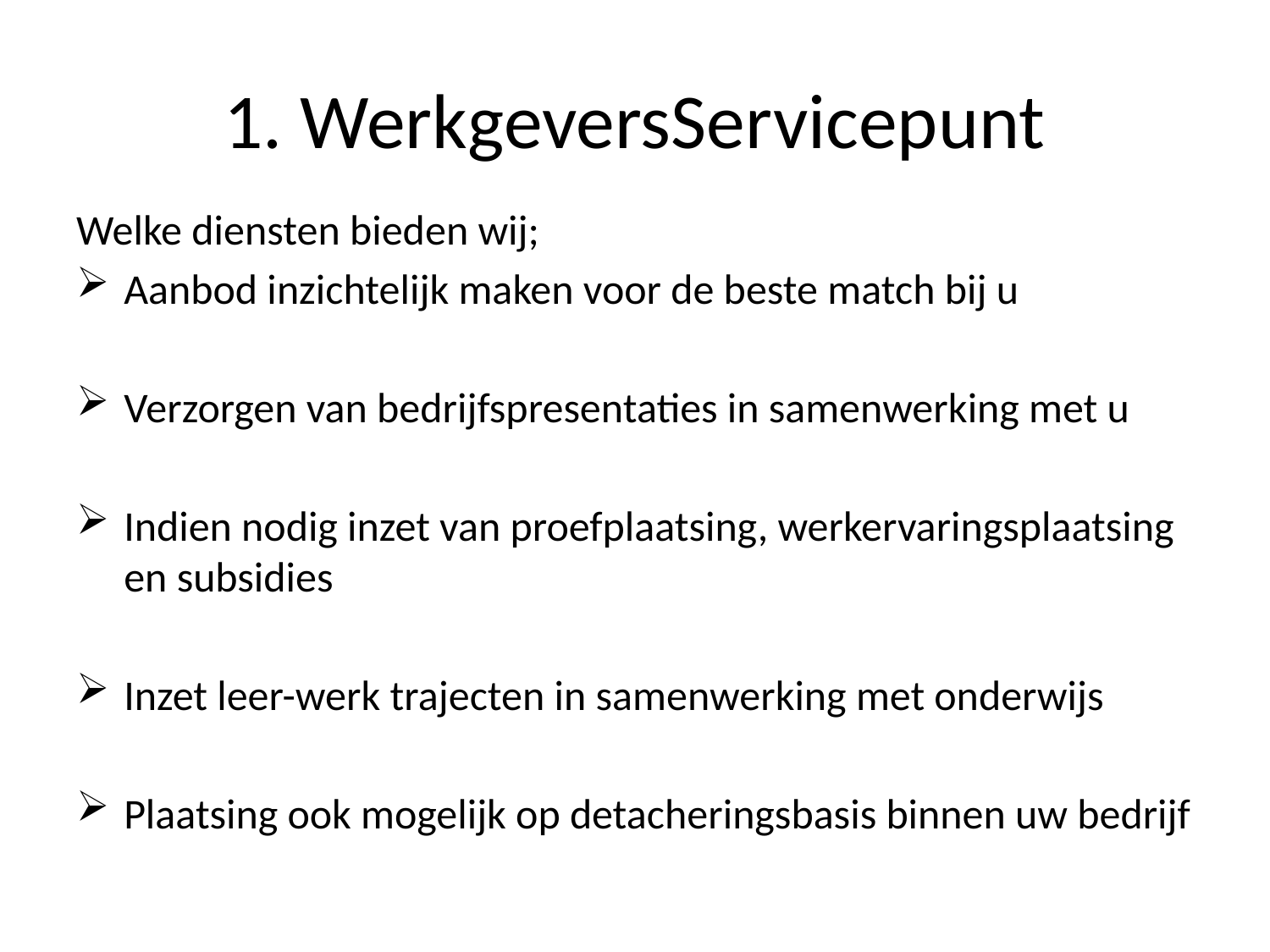

# 1. WerkgeversServicepunt
Welke diensten bieden wij;
Aanbod inzichtelijk maken voor de beste match bij u

Verzorgen van bedrijfspresentaties in samenwerking met u

Indien nodig inzet van proefplaatsing, werkervaringsplaatsing en subsidies

Inzet leer-werk trajecten in samenwerking met onderwijs

Plaatsing ook mogelijk op detacheringsbasis binnen uw bedrijf